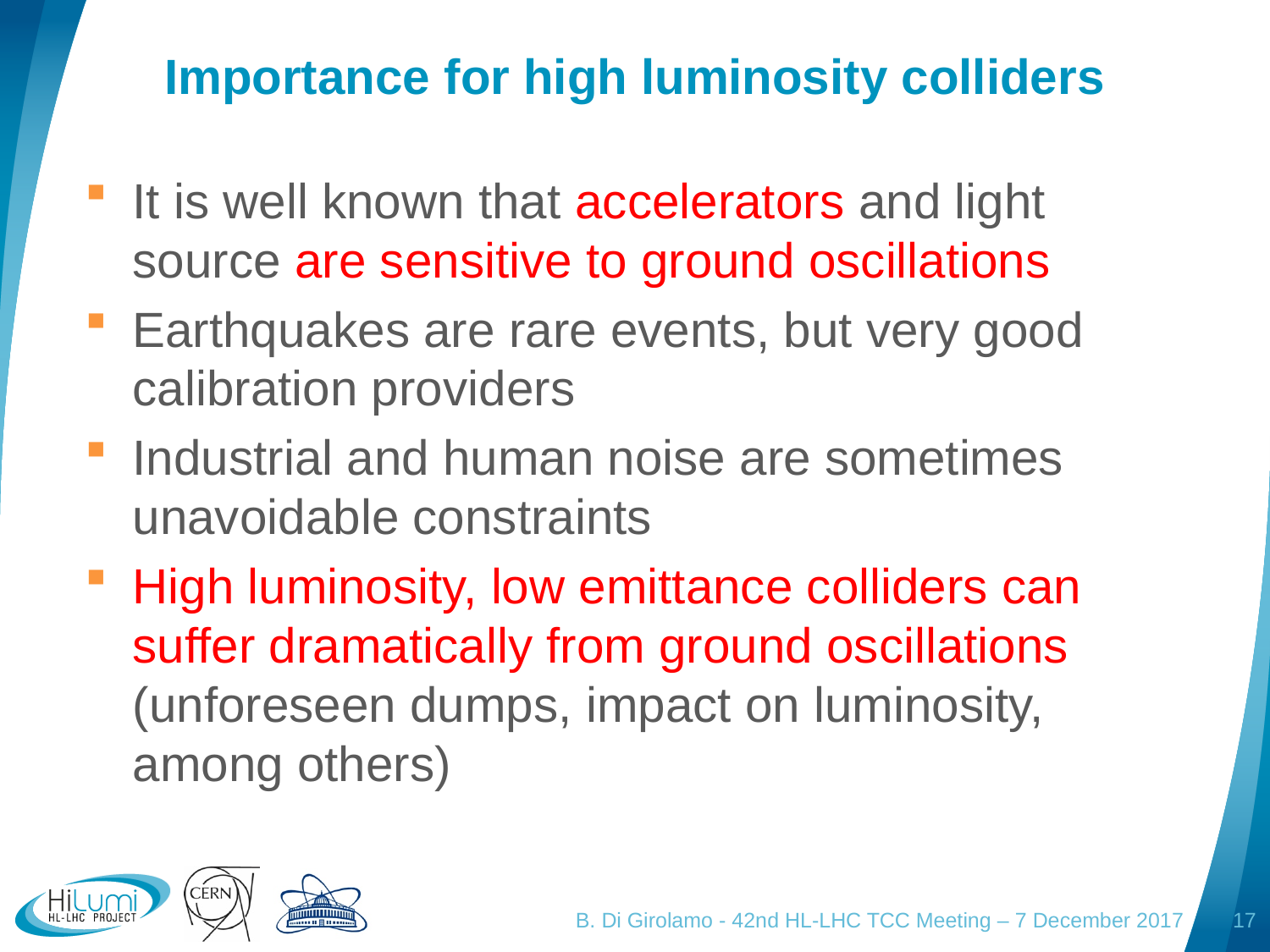

# Importance for high luminosity colliders
It is well known that accelerators and light source are sensitive to ground oscillations
Earthquakes are rare events, but very good calibration providers
Industrial and human noise are sometimes unavoidable constraints
High luminosity, low emittance colliders can suffer dramatically from ground oscillations (unforeseen dumps, impact on luminosity, among others)
B. Di Girolamo - 42nd HL-LHC TCC Meeting – 7 December 2017
17